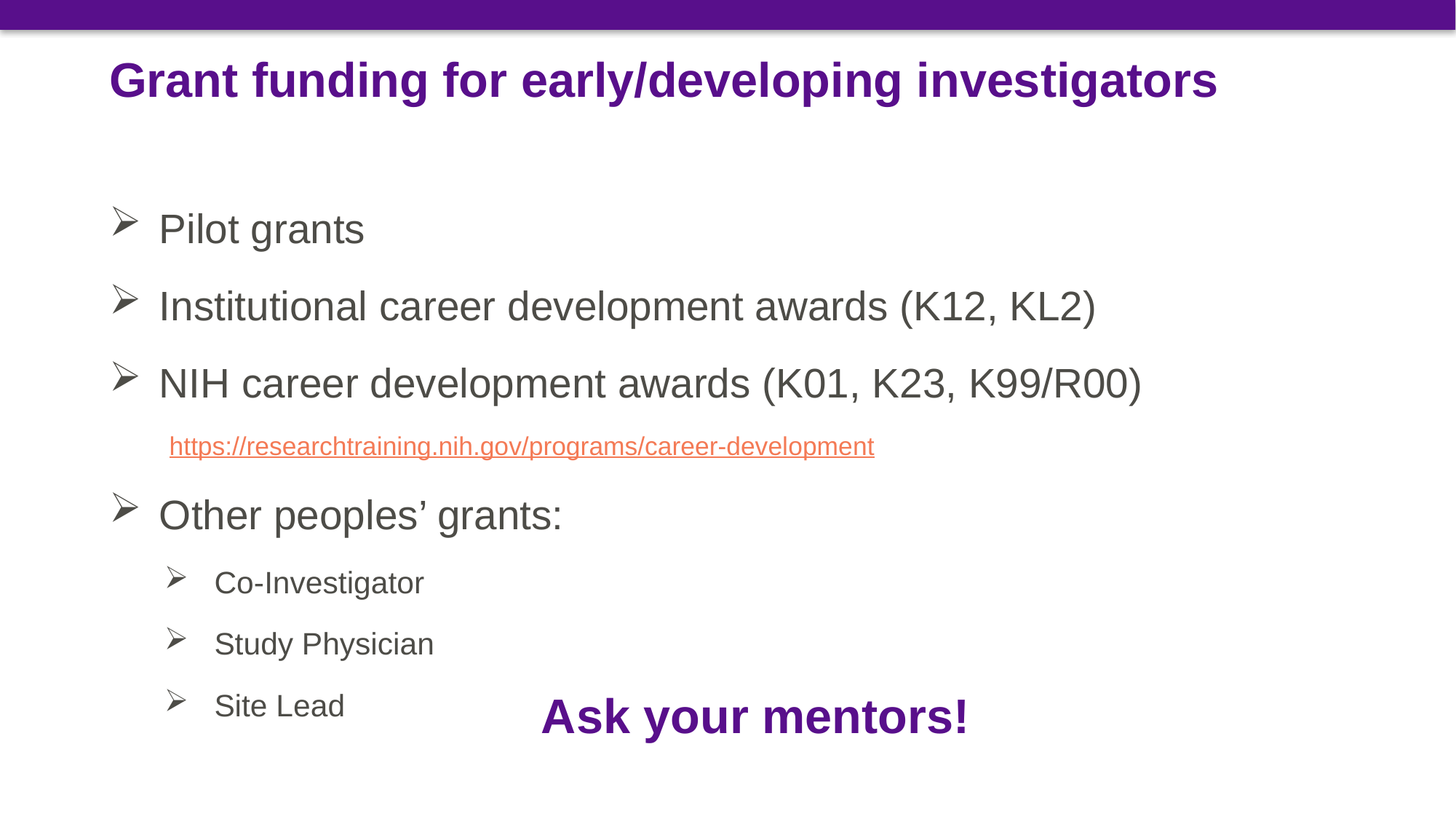

# Grant funding for early/developing investigators
Pilot grants
Institutional career development awards (K12, KL2)
NIH career development awards (K01, K23, K99/R00)
https://researchtraining.nih.gov/programs/career-development
Other peoples’ grants:
Co-Investigator
Study Physician
Site Lead
Ask your mentors!